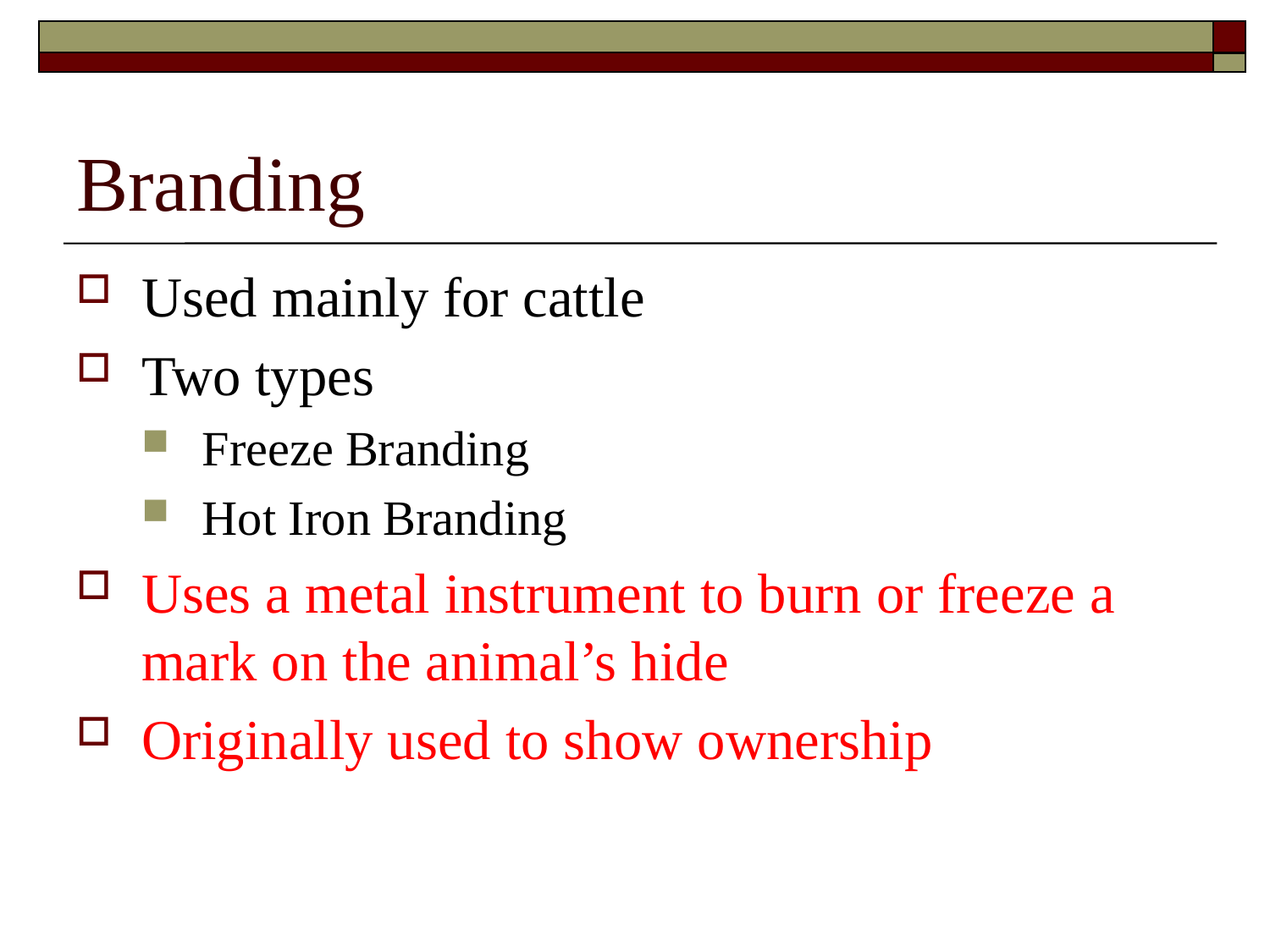

# Branding
Used mainly for cattle
Two types
Freeze Branding
Hot Iron Branding
Uses a metal instrument to burn or freeze a mark on the animal’s hide
Originally used to show ownership